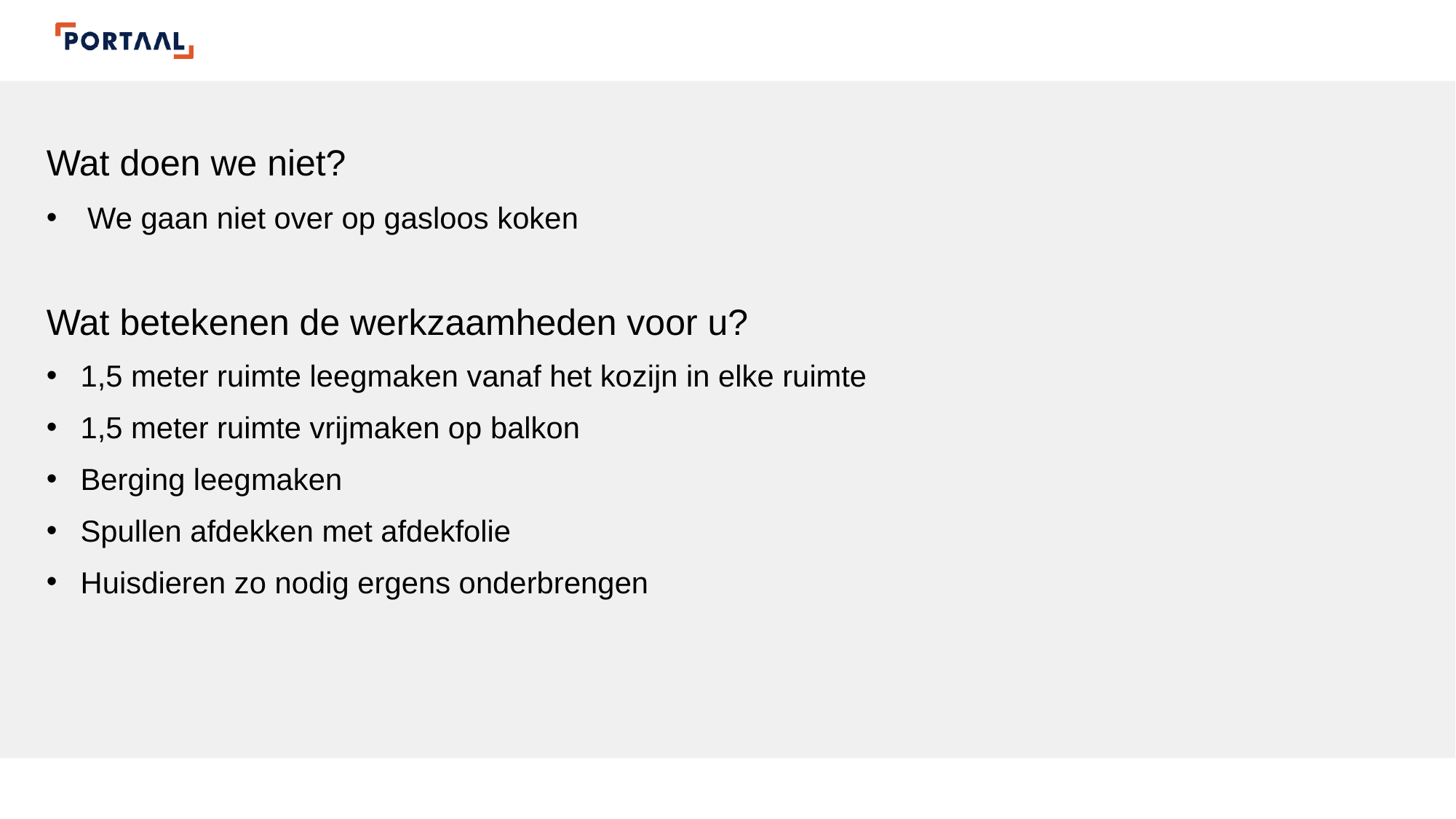

Wat doen we niet?
We gaan niet over op gasloos koken
Wat betekenen de werkzaamheden voor u?
1,5 meter ruimte leegmaken vanaf het kozijn in elke ruimte
1,5 meter ruimte vrijmaken op balkon
Berging leegmaken
Spullen afdekken met afdekfolie
Huisdieren zo nodig ergens onderbrengen